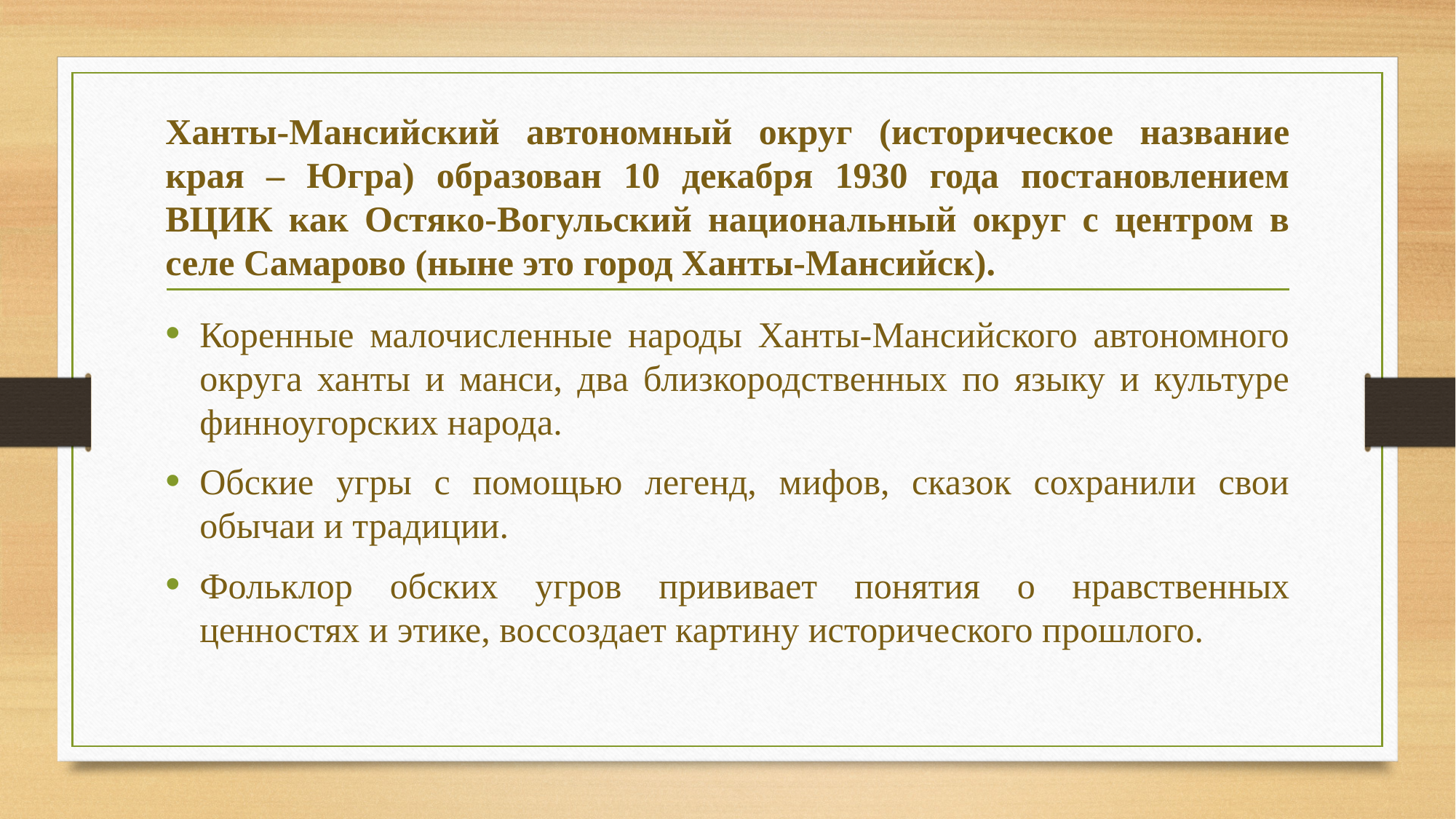

# Ханты-Мансийский автономный округ (историческое название края – Югра) образован 10 декабря 1930 года постановлением ВЦИК как Остяко-Вогульский национальный округ с центром в селе Самарово (ныне это город Ханты-Мансийск).
Коренные малочисленные народы Ханты-Мансийского автономного округа ханты и манси, два близкородственных по языку и культуре финноугорских народа.
Обские угры с помощью легенд, мифов, сказок сохранили свои обычаи и традиции.
Фольклор обских угров прививает понятия о нравственных ценностях и этике, воссоздает картину исторического прошлого.